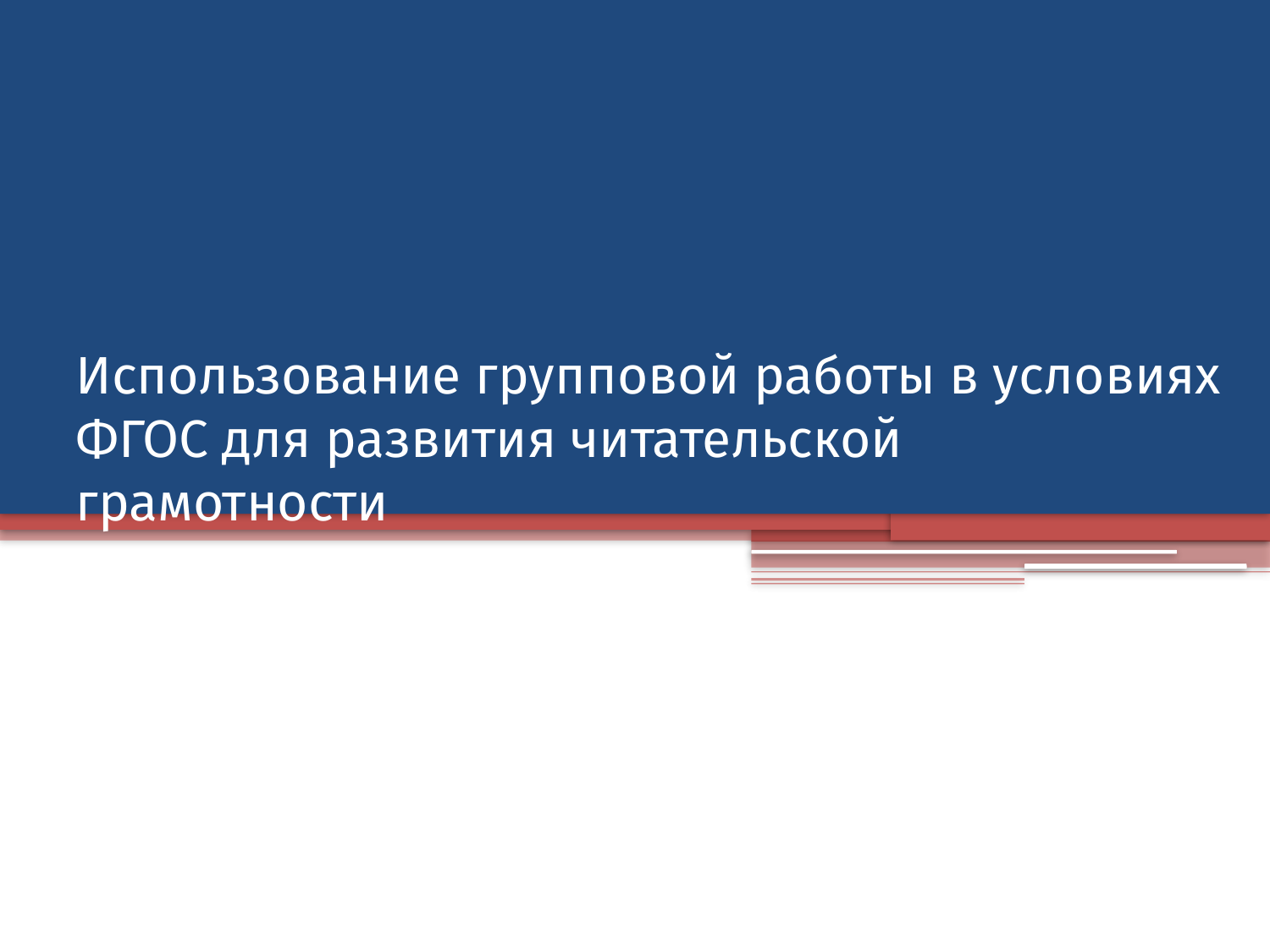

# Использование групповой работы в условиях ФГОС для развития читательской грамотности